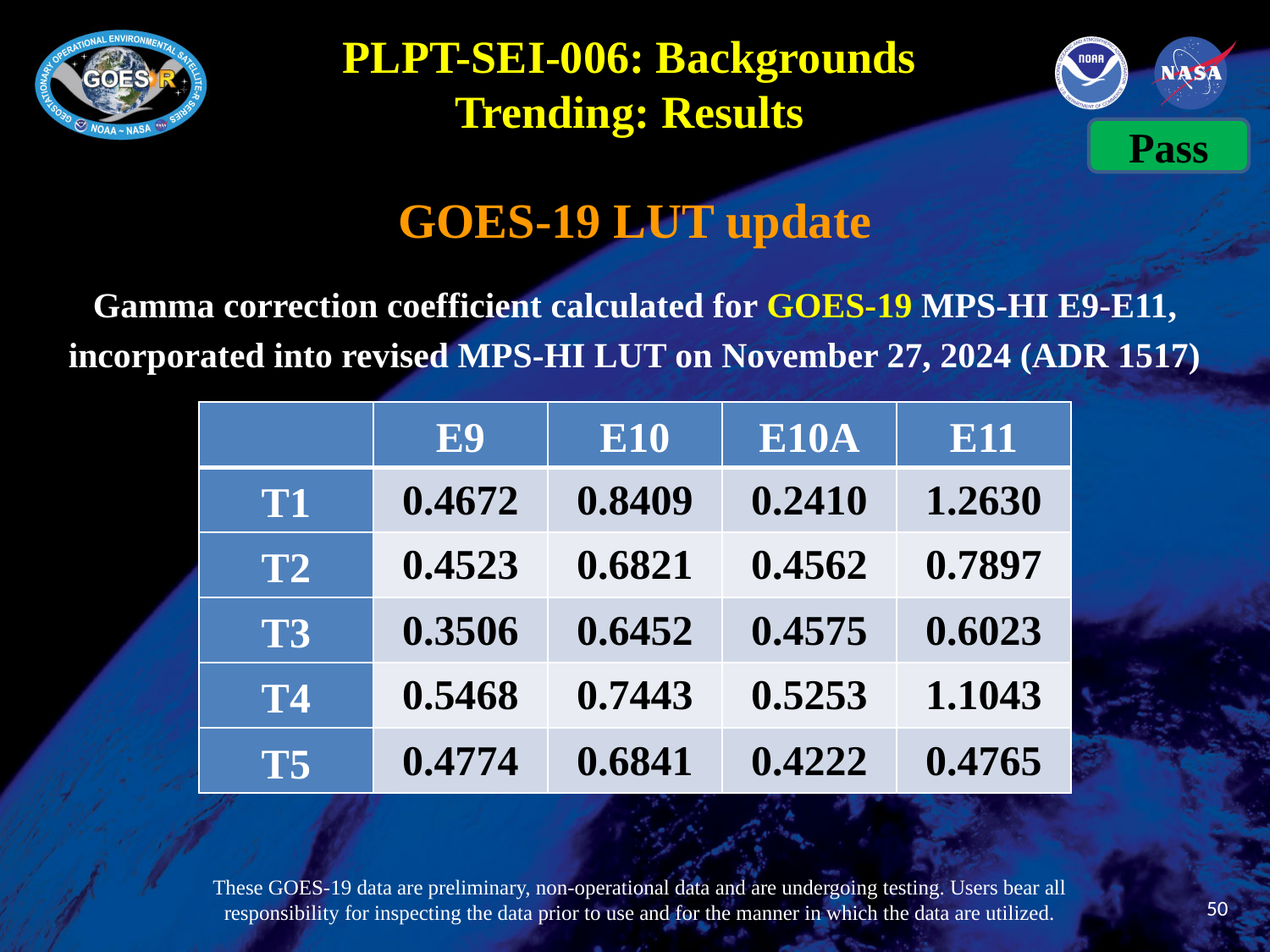

PLPT-SEI-006: Backgrounds Trending: Results
Pass
GOES-19 LUT update
Gamma correction coefficient calculated for GOES-19 MPS-HI E9-E11,
incorporated into revised MPS-HI LUT on November 27, 2024 (ADR 1517)
|  | E9 | E10 | E10A | E11 |
| --- | --- | --- | --- | --- |
| T1 | 0.4672 | 0.8409 | 0.2410 | 1.2630 |
| T2 | 0.4523 | 0.6821 | 0.4562 | 0.7897 |
| T3 | 0.3506 | 0.6452 | 0.4575 | 0.6023 |
| T4 | 0.5468 | 0.7443 | 0.5253 | 1.1043 |
| T5 | 0.4774 | 0.6841 | 0.4222 | 0.4765 |
These GOES-19 data are preliminary, non-operational data and are undergoing testing. Users bear all responsibility for inspecting the data prior to use and for the manner in which the data are utilized.
50